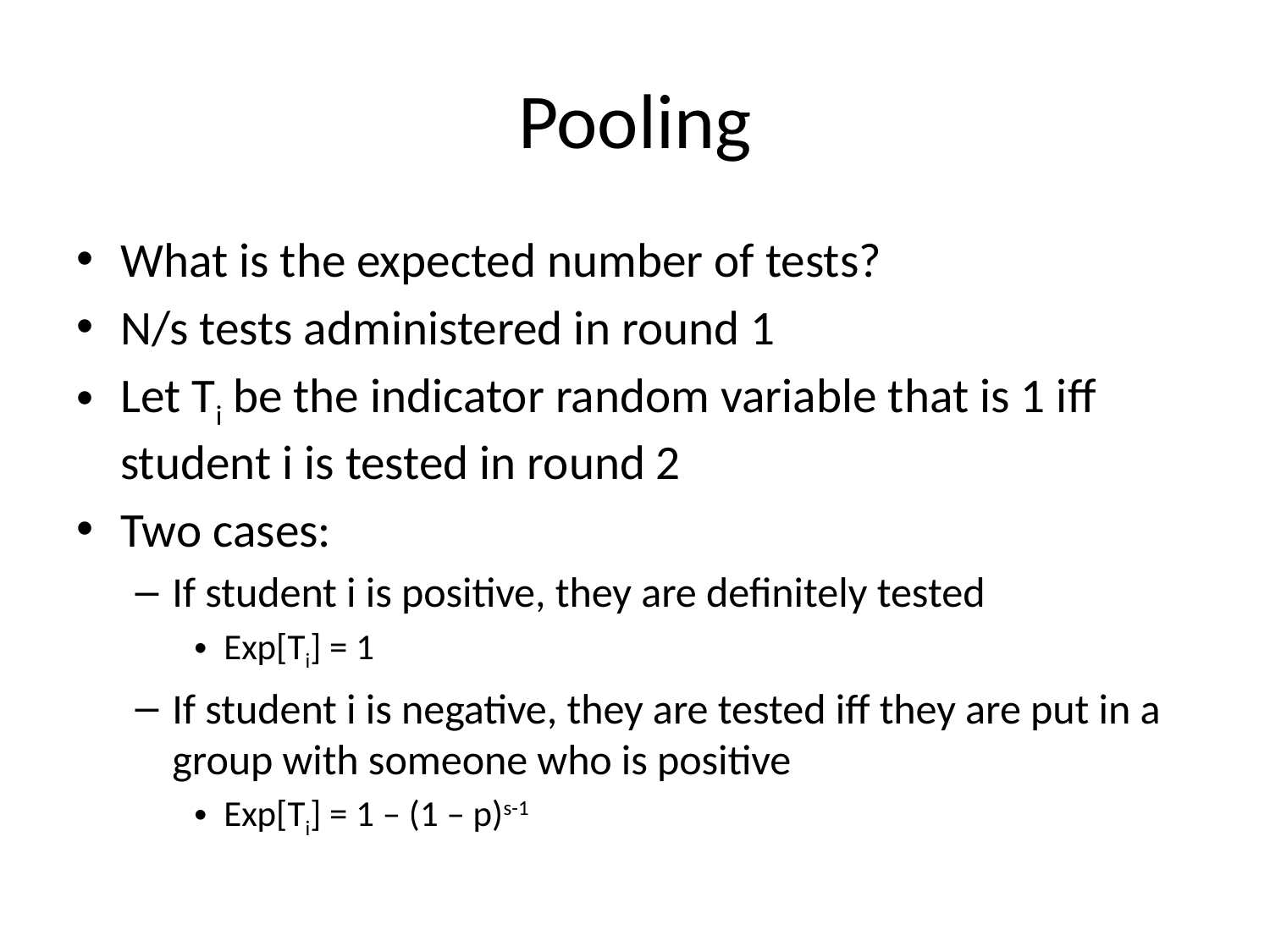

# Pooling
What is the expected number of tests?
N/s tests administered in round 1
Let Ti be the indicator random variable that is 1 iff student i is tested in round 2
Two cases:
If student i is positive, they are definitely tested
Exp[Ti] = 1
If student i is negative, they are tested iff they are put in a group with someone who is positive
Exp[Ti] = 1 – (1 – p)s-1